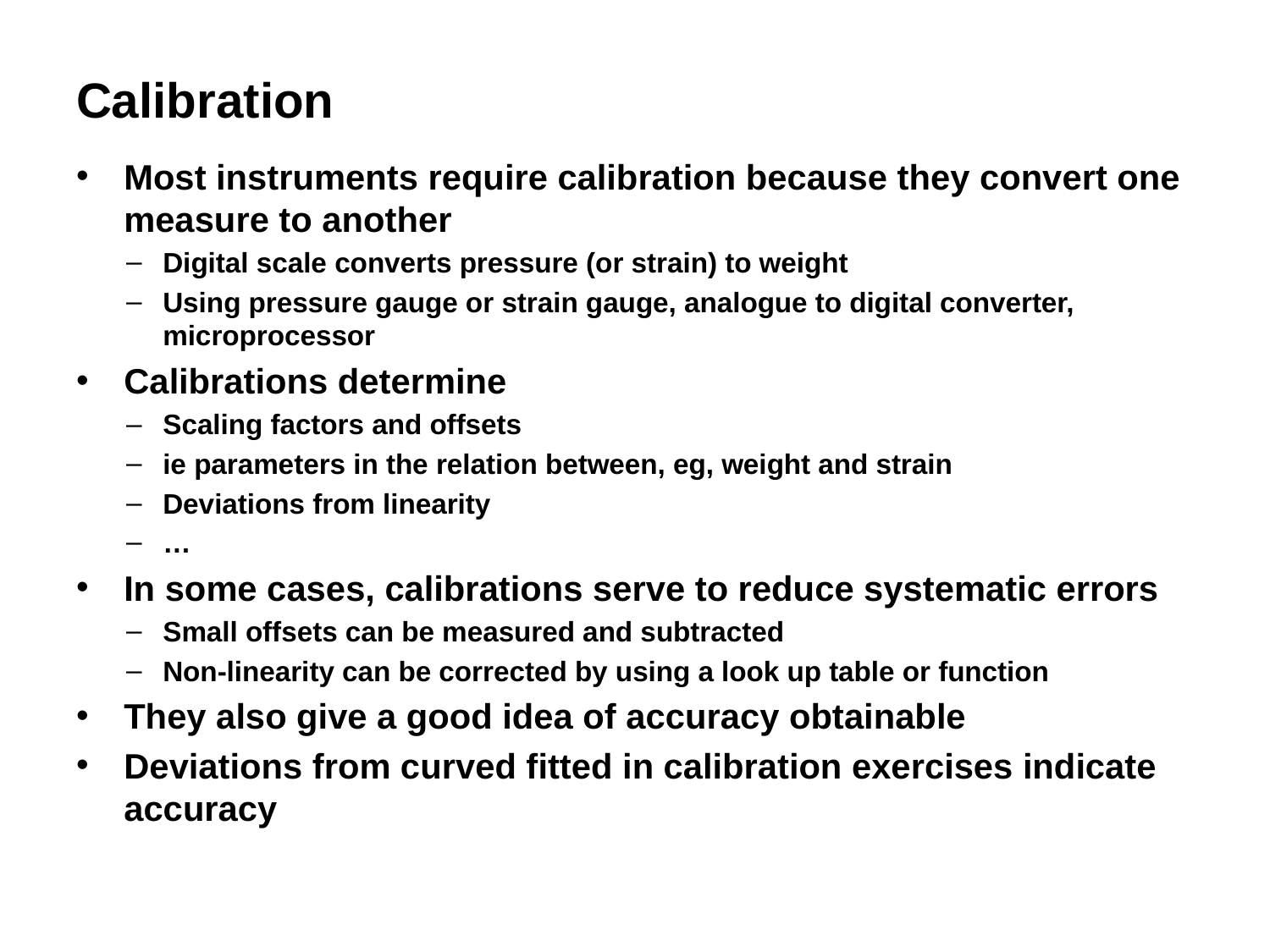

# Calibration
Most instruments require calibration because they convert one measure to another
Digital scale converts pressure (or strain) to weight
Using pressure gauge or strain gauge, analogue to digital converter, microprocessor
Calibrations determine
Scaling factors and offsets
ie parameters in the relation between, eg, weight and strain
Deviations from linearity
…
In some cases, calibrations serve to reduce systematic errors
Small offsets can be measured and subtracted
Non-linearity can be corrected by using a look up table or function
They also give a good idea of accuracy obtainable
Deviations from curved fitted in calibration exercises indicate accuracy